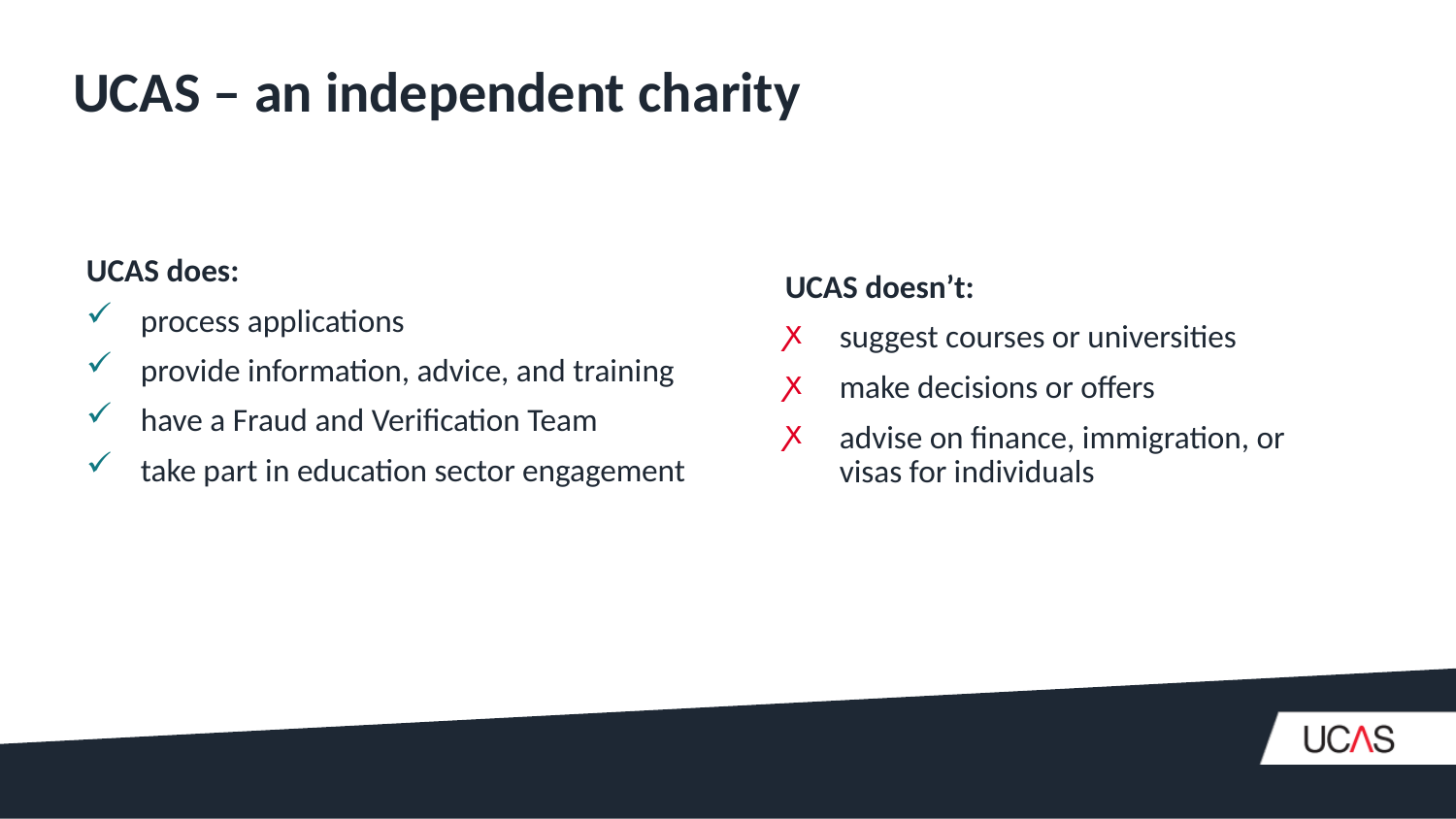

UCAS – an independent charity
UCAS does:
process applications
provide information, advice, and training
have a Fraud and Verification Team
take part in education sector engagement
UCAS doesn’t:
suggest courses or universities
make decisions or offers
advise on finance, immigration, or visas for individuals